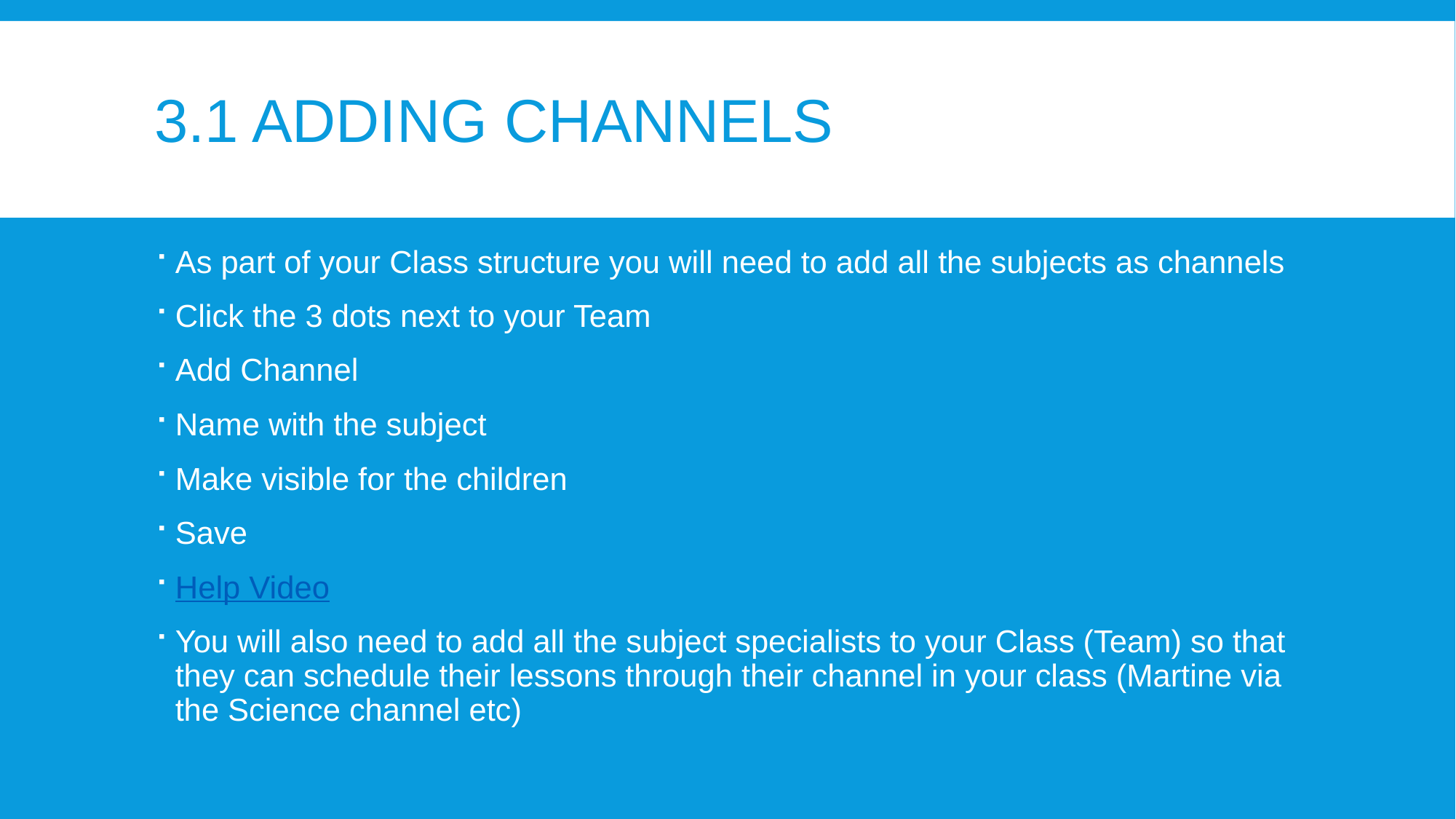

# 3.1 Adding channels
As part of your Class structure you will need to add all the subjects as channels
Click the 3 dots next to your Team
Add Channel
Name with the subject
Make visible for the children
Save
Help Video
You will also need to add all the subject specialists to your Class (Team) so that they can schedule their lessons through their channel in your class (Martine via the Science channel etc)